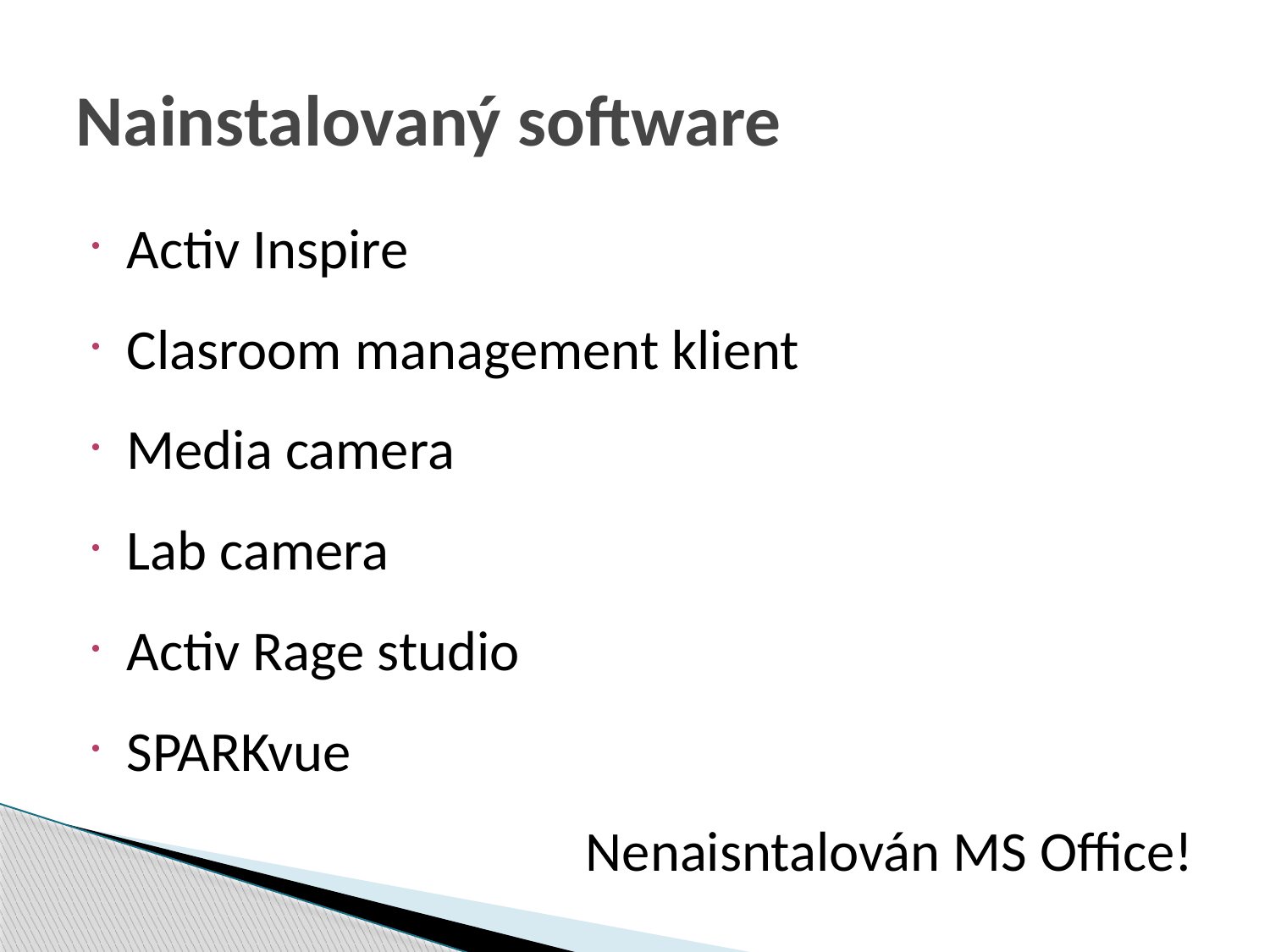

# Nainstalovaný software
Activ Inspire
Clasroom management klient
Media camera
Lab camera
Activ Rage studio
SPARKvue
Nenaisntalován MS Office!